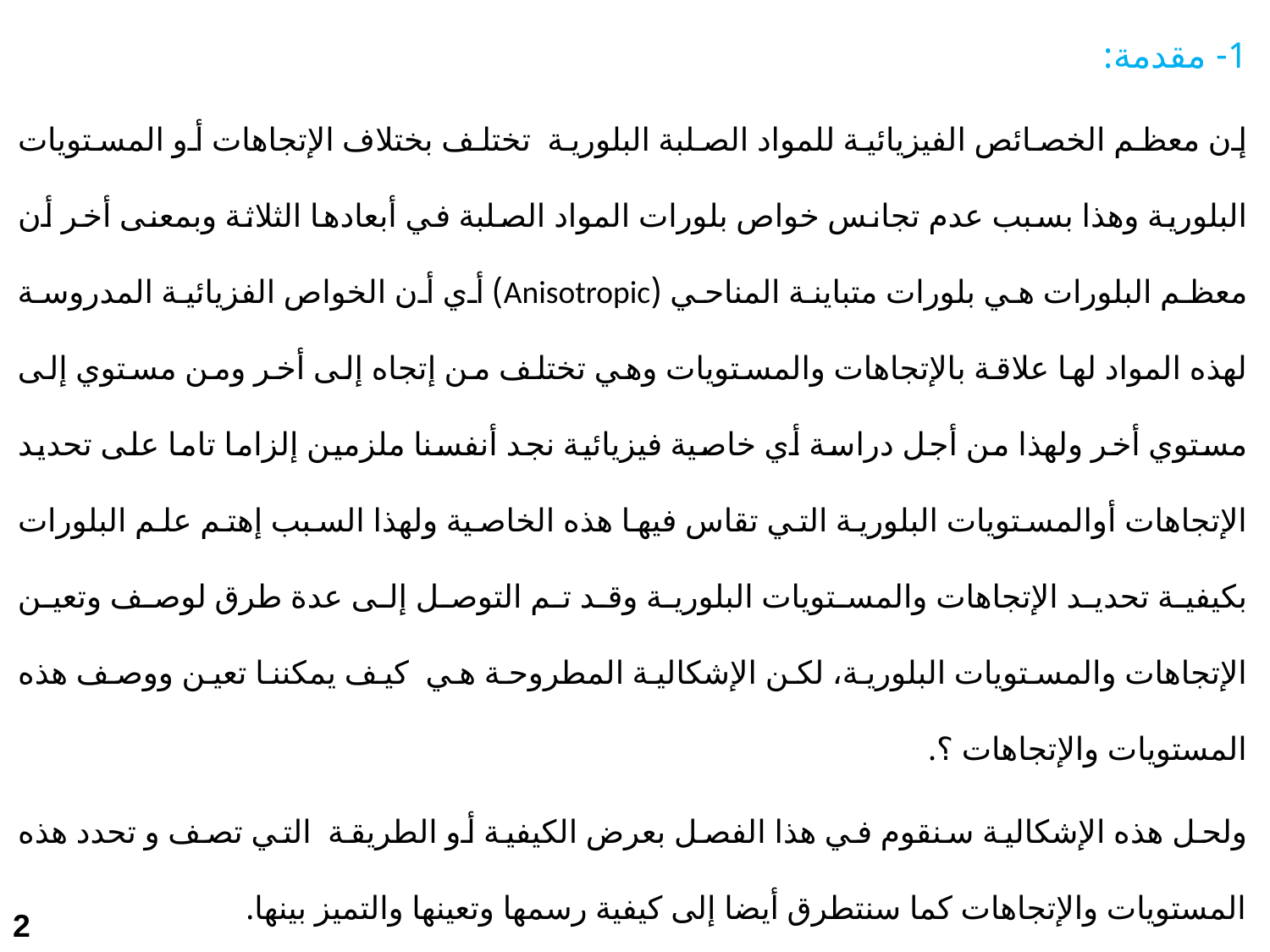

1- مقدمة:
إن معظم الخصائص الفيزيائية للمواد الصلبة البلورية  تختلف بختلاف الإتجاهات أو المستويات البلورية وهذا بسبب عدم تجانس خواص بلورات المواد الصلبة في أبعادها الثلاثة وبمعنى أخر أن معظم البلورات هي بلورات متباينة المناحي (Anisotropic) أي أن الخواص الفزيائية المدروسة لهذه المواد لها علاقة بالإتجاهات والمستويات وهي تختلف من إتجاه إلى أخر ومن مستوي إلى مستوي أخر ولهذا من أجل دراسة أي خاصية فيزيائية نجد أنفسنا ملزمين إلزاما تاما على تحديد الإتجاهات أوالمستويات البلورية التي تقاس فيها هذه الخاصية ولهذا السبب إهتم علم البلورات بكيفية تحديد الإتجاهات والمستويات البلورية وقد تم التوصل إلى عدة طرق لوصف وتعين الإتجاهات والمستويات البلورية، لكن الإشكالية المطروحة هي  كيف يمكننا تعين ووصف هذه المستويات والإتجاهات ؟.
ولحل هذه الإشكالية سنقوم في هذا الفصل بعرض الكيفية أو الطريقة  التي تصف و تحدد هذه المستويات والإتجاهات كما سنتطرق أيضا إلى كيفية رسمها وتعينها والتميز بينها.

2